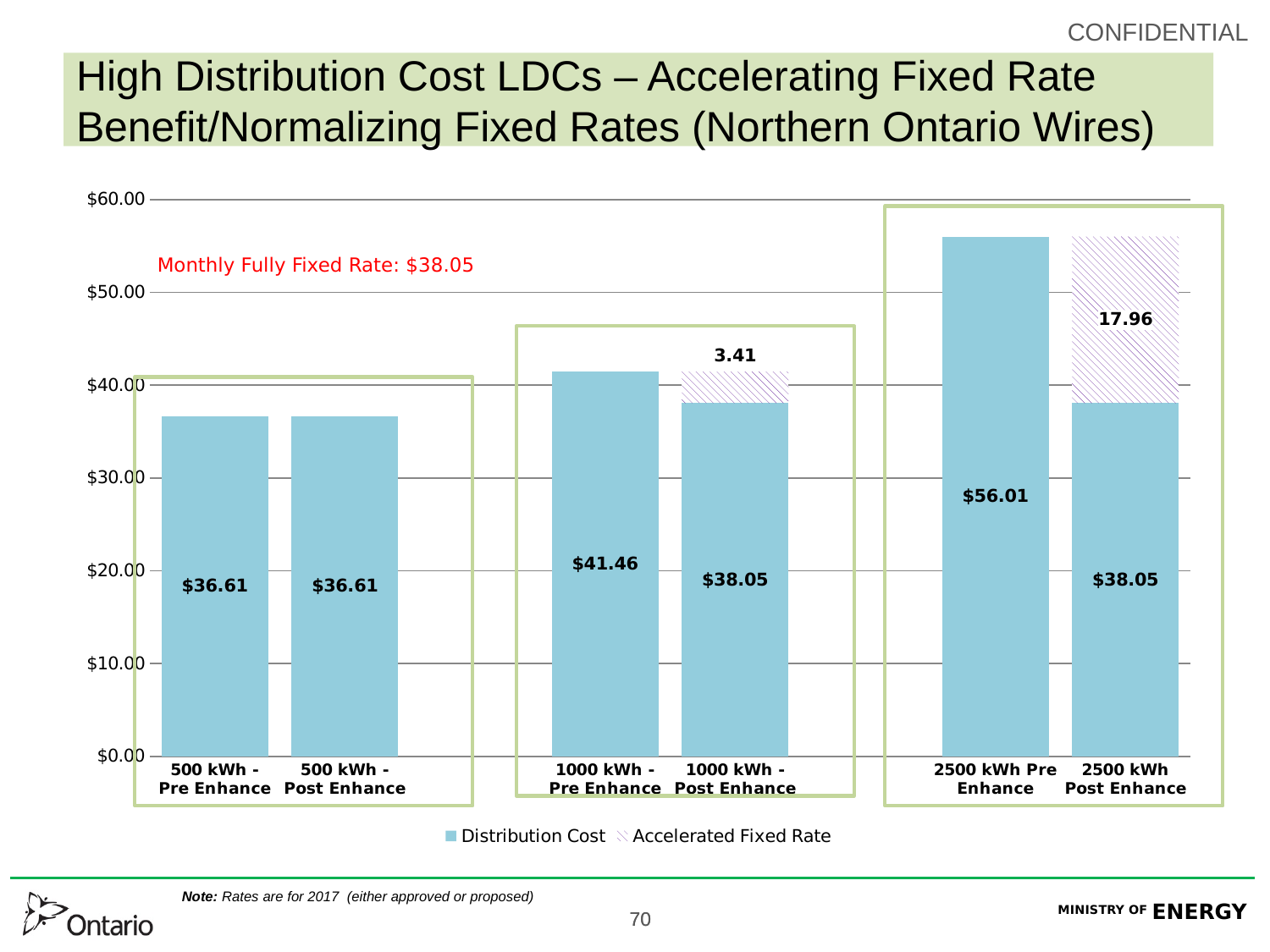

# High Distribution Cost LDCs – Accelerating Fixed Rate Benefit/Normalizing Fixed Rates (Northern Ontario Wires)

### Chart

| Category | Distribution Cost | Accelerated Fixed Rate |
|---|---|---|
| 500 kWh - Pre Enhance | 36.61 | None |
| 500 kWh - Post Enhance | 36.61 | None |
|  | None | None |
| 1000 kWh - Pre Enhance | 41.46 | None |
| 1000 kWh - Post Enhance | 38.05 | 3.41 |
|  | None | None |
| 2500 kWh Pre Enhance | 56.01 | None |
| 2500 kWh Post Enhance | 38.05 | 17.96 |
Monthly Fully Fixed Rate: $38.05

Note: Rates are for 2017  (either approved or proposed)